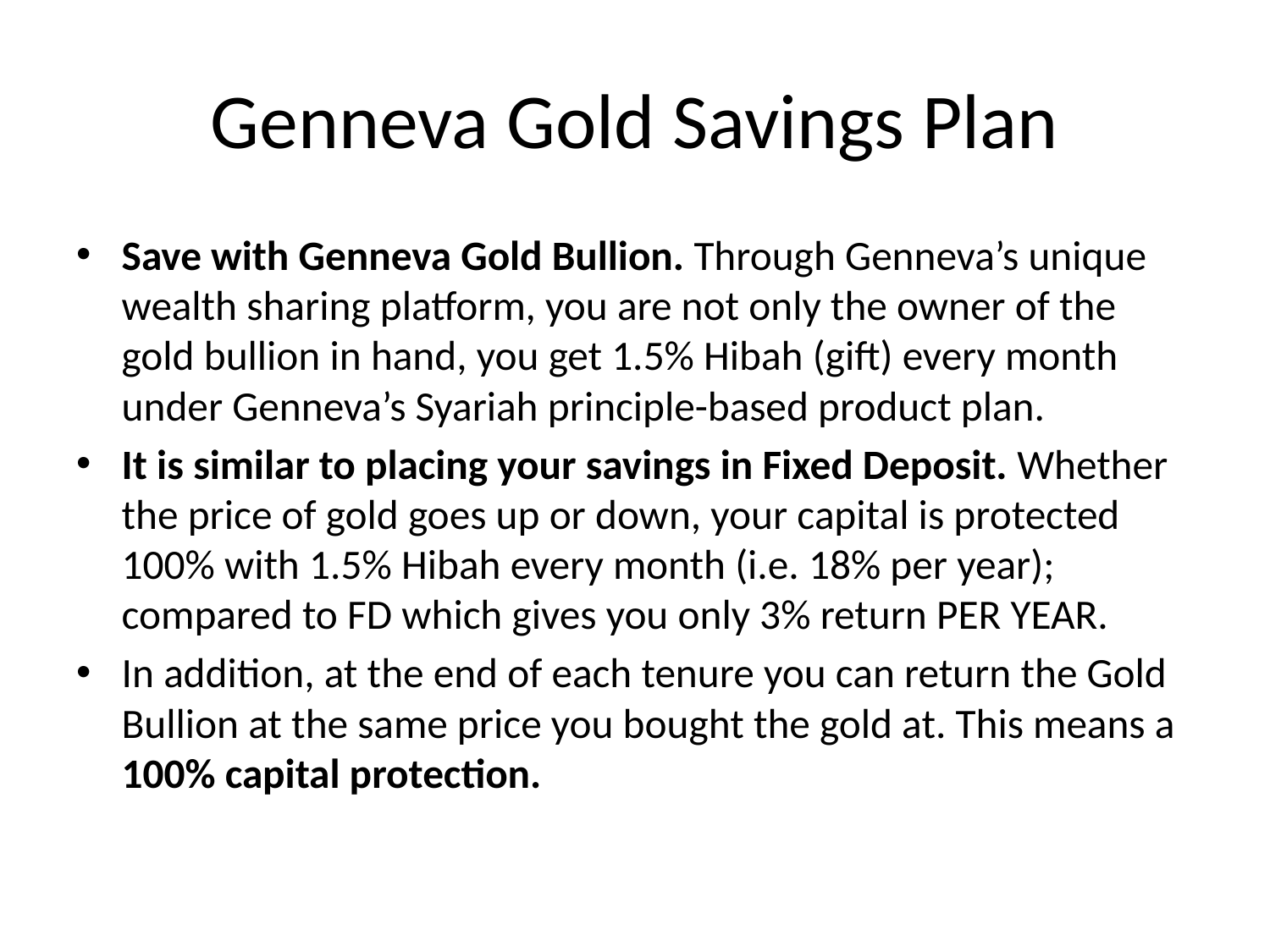

# Genneva Gold Savings Plan
Save with Genneva Gold Bullion. Through Genneva’s unique wealth sharing platform, you are not only the owner of the gold bullion in hand, you get 1.5% Hibah (gift) every month under Genneva’s Syariah principle-based product plan.
It is similar to placing your savings in Fixed Deposit. Whether the price of gold goes up or down, your capital is protected 100% with 1.5% Hibah every month (i.e. 18% per year); compared to FD which gives you only 3% return PER YEAR.
In addition, at the end of each tenure you can return the Gold Bullion at the same price you bought the gold at. This means a 100% capital protection.